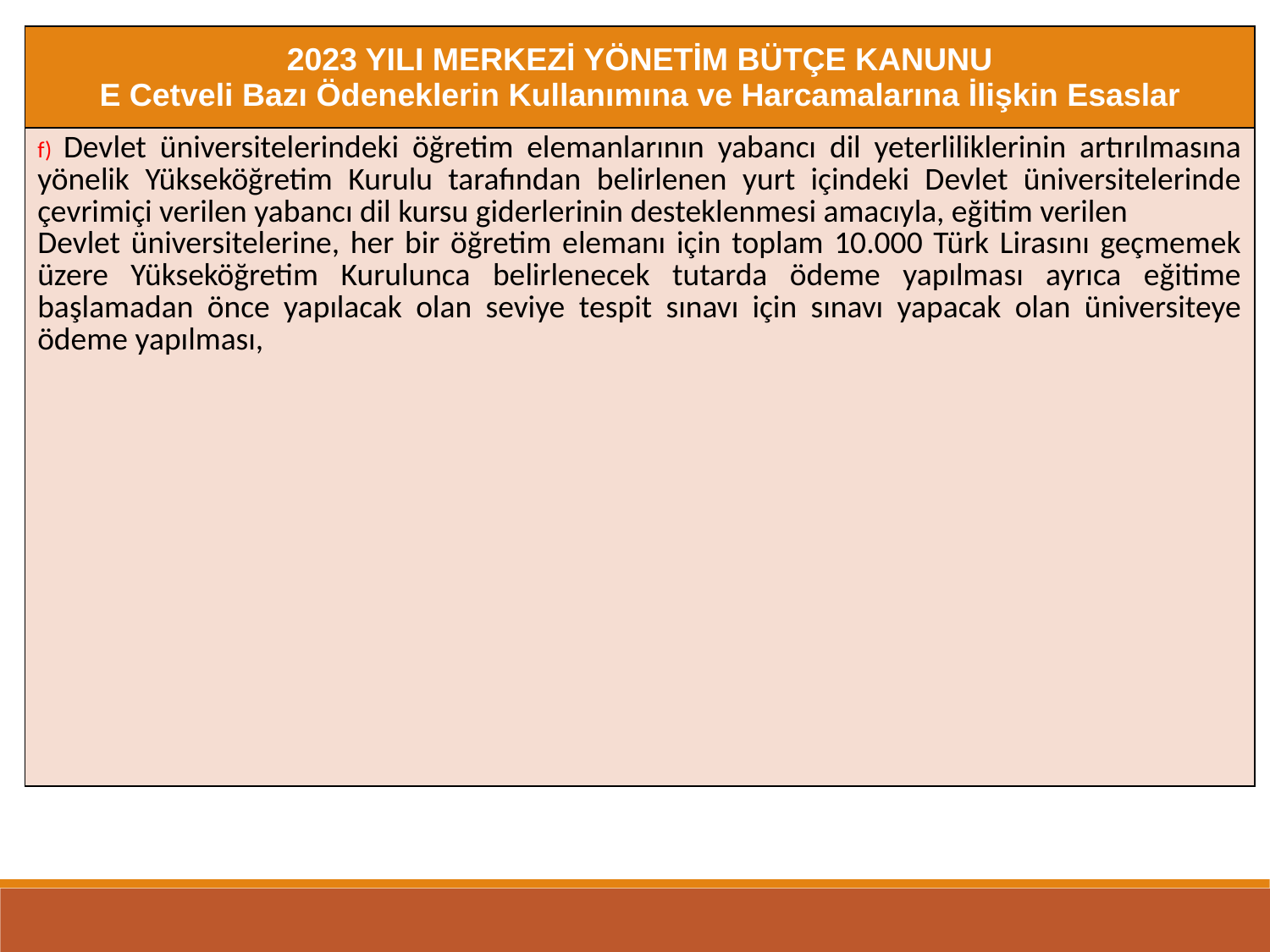

| 2023 YILI MERKEZİ YÖNETİM BÜTÇE KANUNU E Cetveli Bazı Ödeneklerin Kullanımına ve Harcamalarına İlişkin Esaslar |
| --- |
| f) Devlet üniversitelerindeki öğretim elemanlarının yabancı dil yeterliliklerinin artırılmasına yönelik Yükseköğretim Kurulu tarafından belirlenen yurt içindeki Devlet üniversitelerinde çevrimiçi verilen yabancı dil kursu giderlerinin desteklenmesi amacıyla, eğitim verilen Devlet üniversitelerine, her bir öğretim elemanı için toplam 10.000 Türk Lirasını geçmemek üzere Yükseköğretim Kurulunca belirlenecek tutarda ödeme yapılması ayrıca eğitime başlamadan önce yapılacak olan seviye tespit sınavı için sınavı yapacak olan üniversiteye ödeme yapılması, |